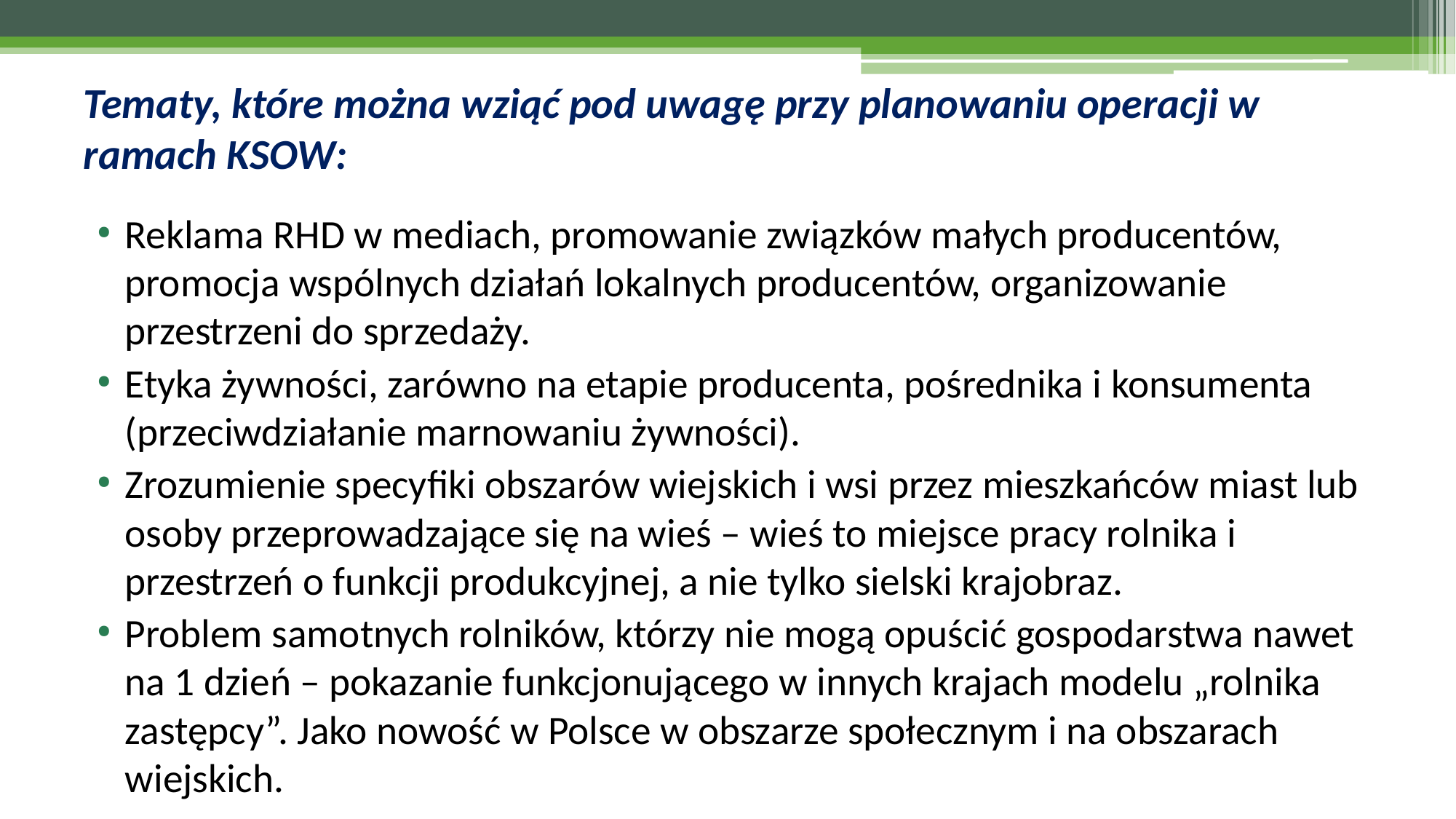

# Tematy, które można wziąć pod uwagę przy planowaniu operacji w ramach KSOW:
Reklama RHD w mediach, promowanie związków małych producentów, promocja wspólnych działań lokalnych producentów, organizowanie przestrzeni do sprzedaży.
Etyka żywności, zarówno na etapie producenta, pośrednika i konsumenta (przeciwdziałanie marnowaniu żywności).
Zrozumienie specyfiki obszarów wiejskich i wsi przez mieszkańców miast lub osoby przeprowadzające się na wieś – wieś to miejsce pracy rolnika i przestrzeń o funkcji produkcyjnej, a nie tylko sielski krajobraz.
Problem samotnych rolników, którzy nie mogą opuścić gospodarstwa nawet na 1 dzień – pokazanie funkcjonującego w innych krajach modelu „rolnika zastępcy”. Jako nowość w Polsce w obszarze społecznym i na obszarach wiejskich.